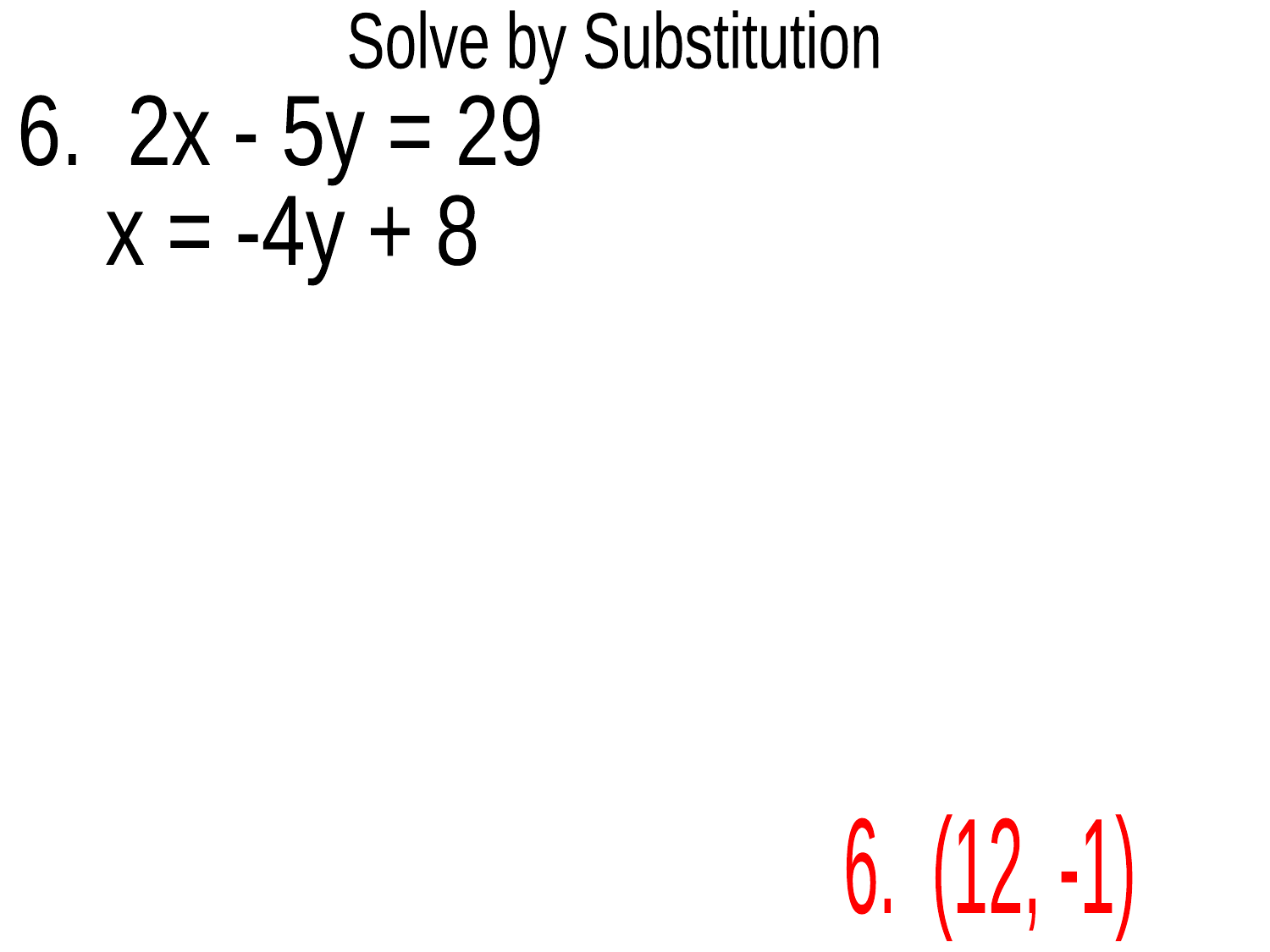

Solve by Substitution
6.  2x - 5y = 29
    x = -4y + 8
6.  (12, -1)